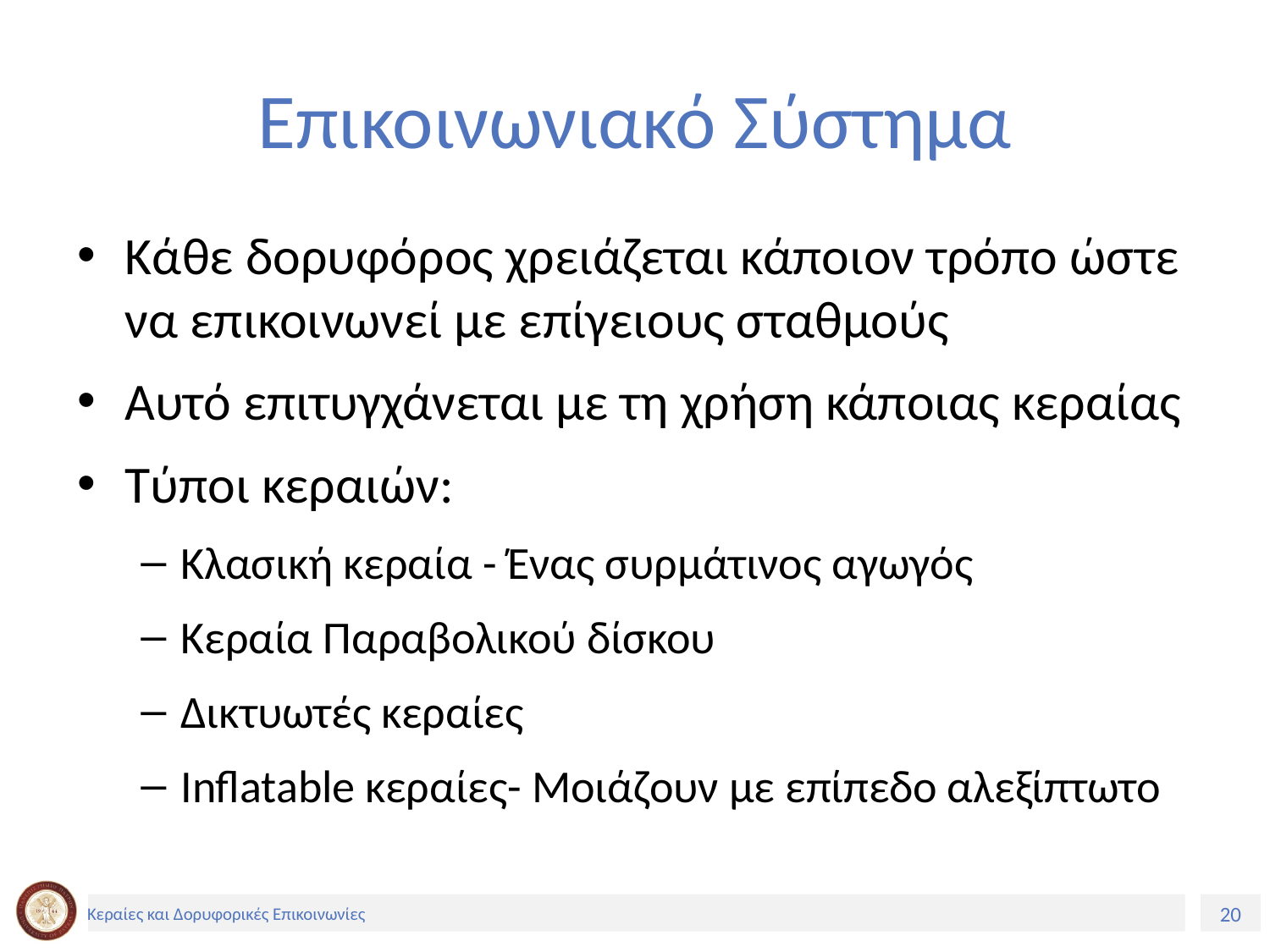

# Επικοινωνιακό Σύστημα
Κάθε δορυφόρος χρειάζεται κάποιον τρόπο ώστε να επικοινωνεί με επίγειους σταθμούς
Αυτό επιτυγχάνεται με τη χρήση κάποιας κεραίας
Τύποι κεραιών:
Kλασική κεραία - Ένας συρμάτινος αγωγός
Κεραία Παραβολικού δίσκου
Δικτυωτές κεραίες
Inflatable κεραίες- Μοιάζουν με επίπεδο αλεξίπτωτο